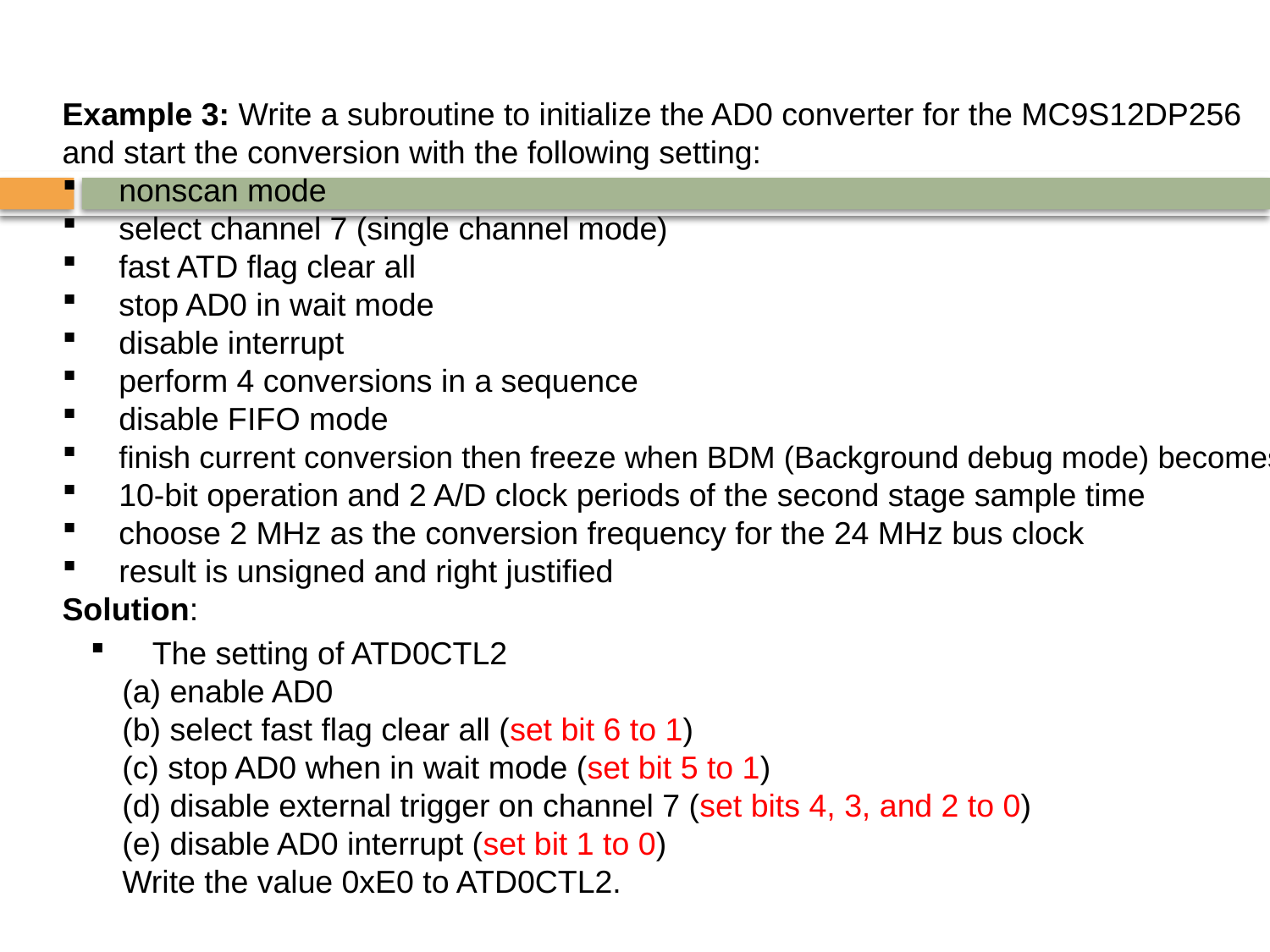

Example 3: Write a subroutine to initialize the AD0 converter for the MC9S12DP256
and start the conversion with the following setting:
   nonscan mode
   select channel 7 (single channel mode)
   fast ATD flag clear all
   stop AD0 in wait mode
   disable interrupt
   perform 4 conversions in a sequence
   disable FIFO mode
   finish current conversion then freeze when BDM (Background debug mode) becomes active
   10-bit operation and 2 A/D clock periods of the second stage sample time
   choose 2 MHz as the conversion frequency for the 24 MHz bus clock
   result is unsigned and right justified
Solution:

	The setting of ATD0CTL2
	(a) enable AD0
	(b) select fast flag clear all (set bit 6 to 1)
	(c) stop AD0 when in wait mode (set bit 5 to 1)
	(d) disable external trigger on channel 7 (set bits 4, 3, and 2 to 0)
	(e) disable AD0 interrupt (set bit 1 to 0)
	Write the value 0xE0 to ATD0CTL2.